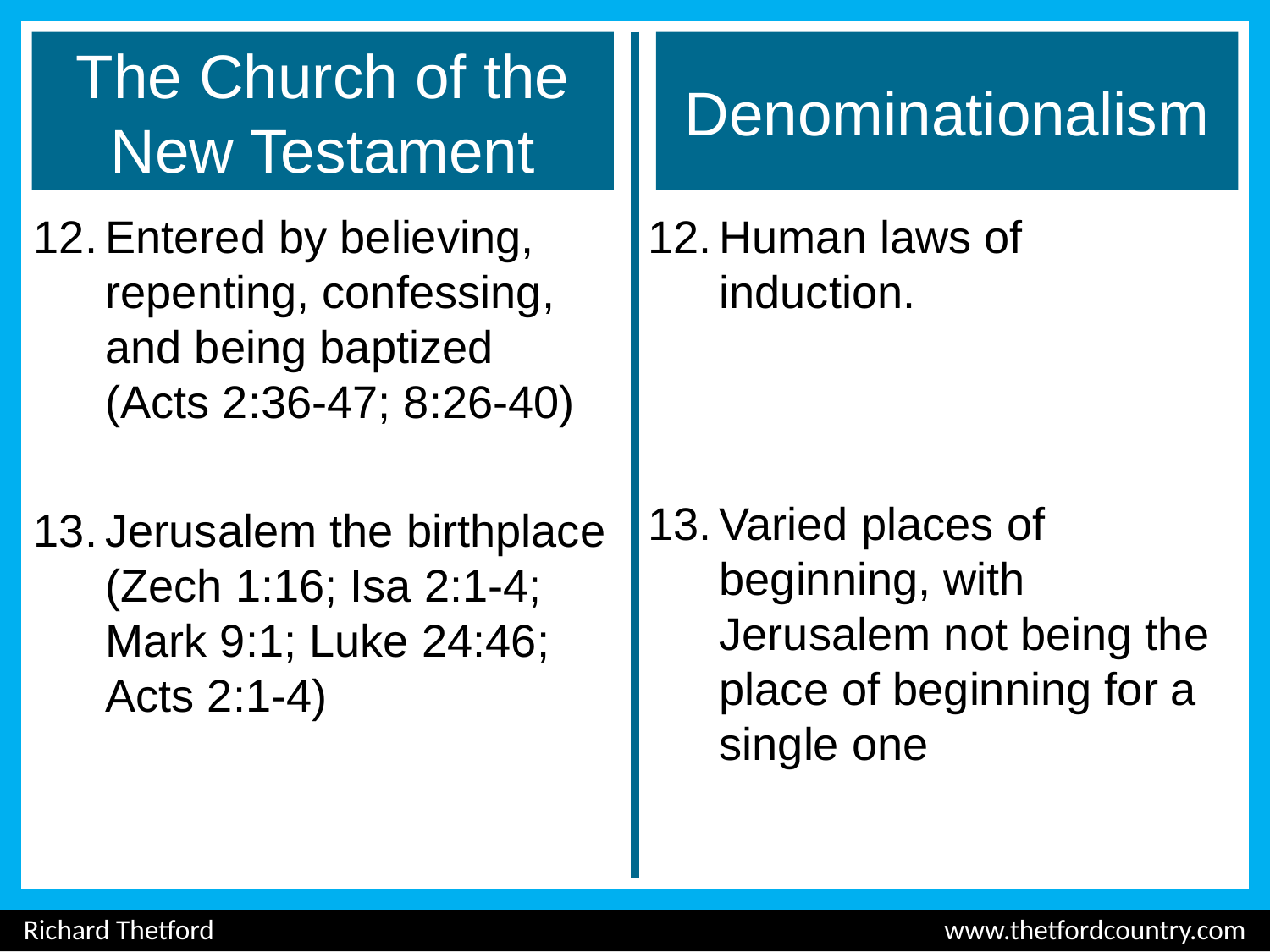

# The Church of the New Testament
Denominationalism
Entered by believing, repenting, confessing, and being baptized
(Acts 2:36-47; 8:26-40)

Jerusalem the birthplace
(Zech 1:16; Isa 2:1-4; Mark 9:1; Luke 24:46; Acts 2:1-4)
Human laws of induction.

Varied places of beginning, with Jerusalem not being the place of beginning for a single one

Richard Thetford						     www.thetfordcountry.com